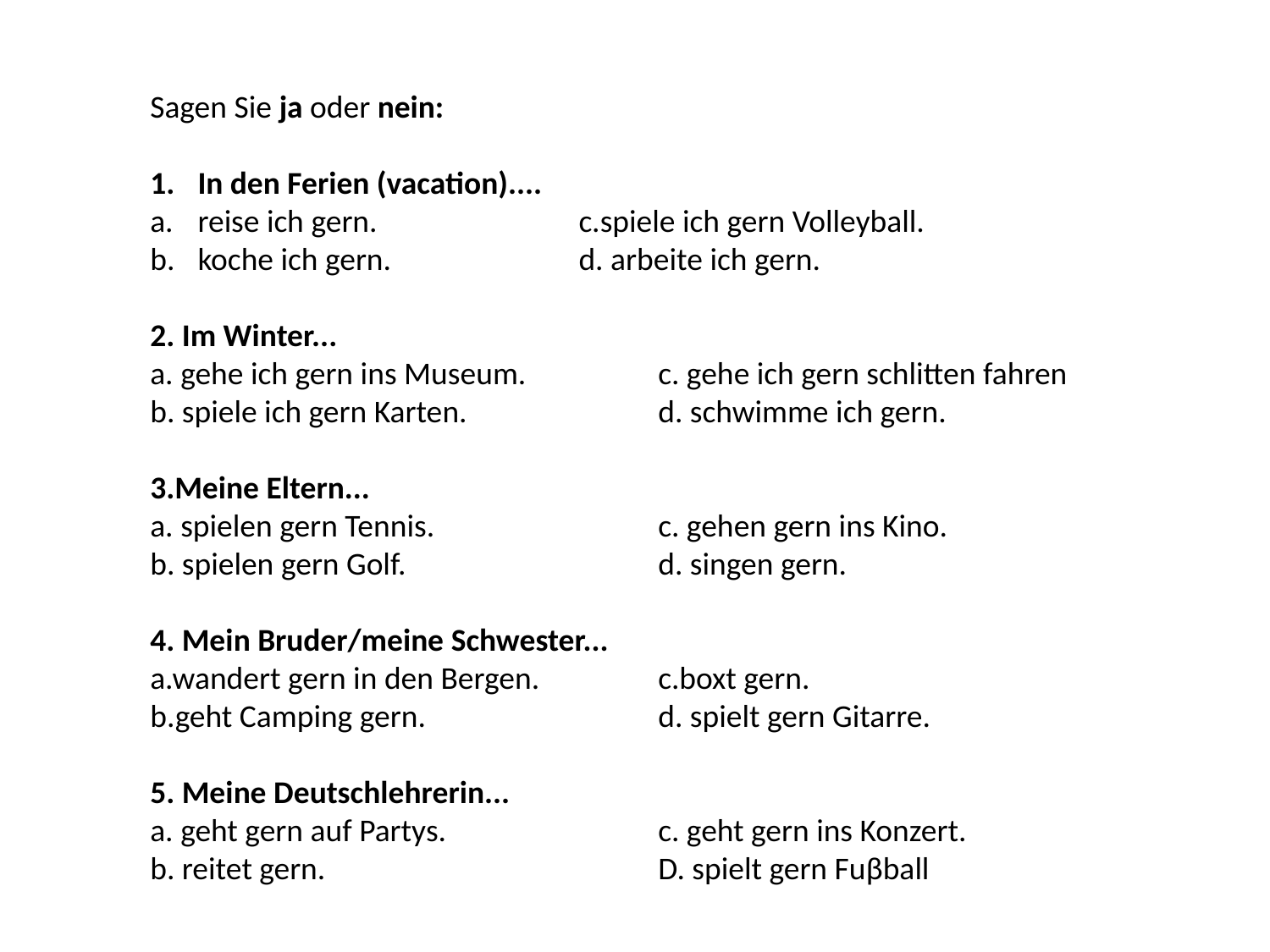

Sagen Sie ja oder nein:

In den Ferien (vacation)....
reise ich gern.		c.spiele ich gern Volleyball.
koche ich gern.		d. arbeite ich gern.

2. Im Winter...
a. gehe ich gern ins Museum.		c. gehe ich gern schlitten fahren
b. spiele ich gern Karten.		d. schwimme ich gern.

3.Meine Eltern...
a. spielen gern Tennis.		c. gehen gern ins Kino.
b. spielen gern Golf.		d. singen gern.

4. Mein Bruder/meine Schwester...
a.wandert gern in den Bergen.	c.boxt gern.
b.geht Camping gern.		d. spielt gern Gitarre.

5. Meine Deutschlehrerin...
a. geht gern auf Partys.		c. geht gern ins Konzert.
b. reitet gern.			D. spielt gern Fuβball